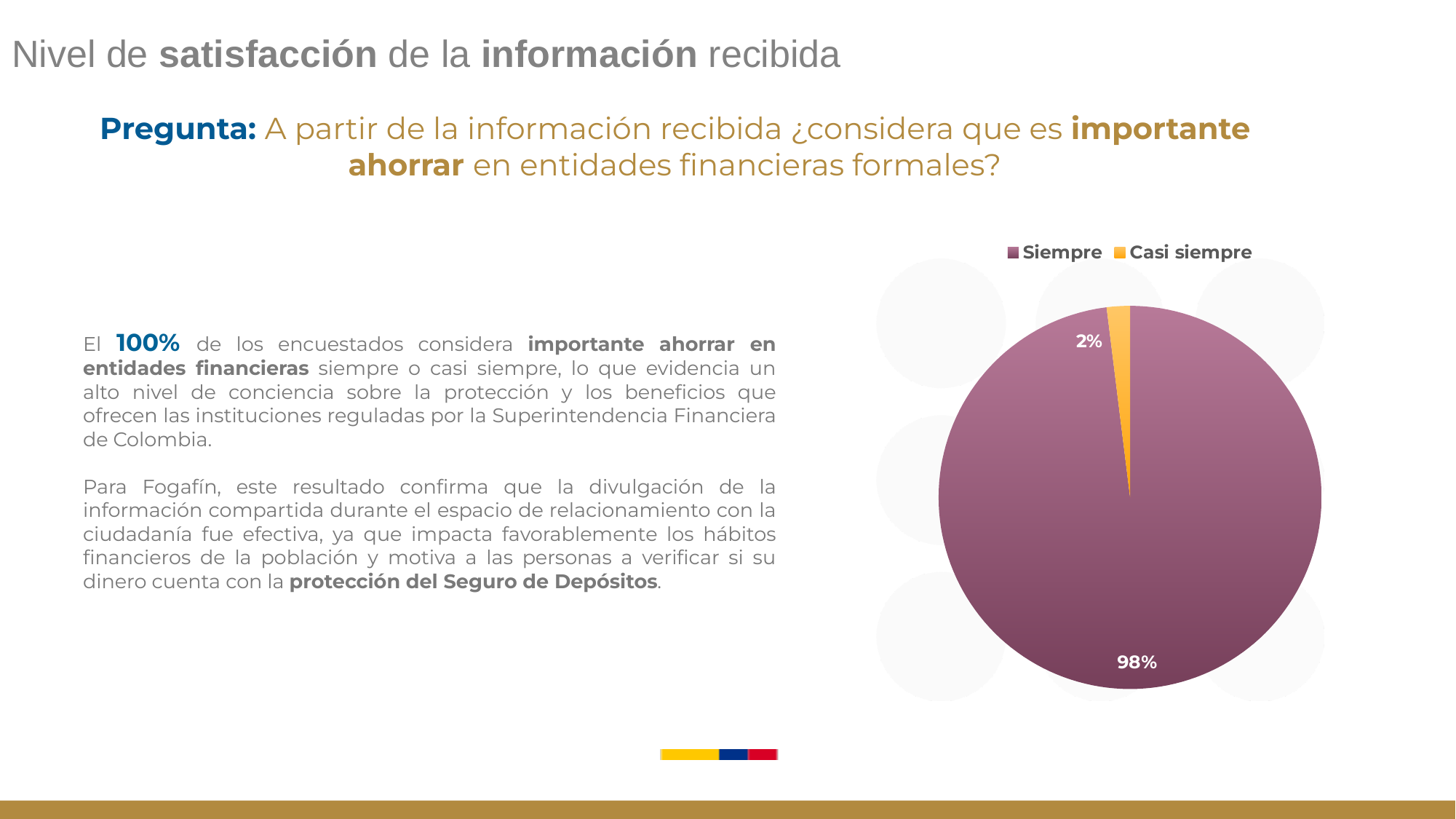

# Nivel de satisfacción de la información recibida
Pregunta: A partir de la información recibida ¿considera que es importante ahorrar en entidades financieras formales?

### Chart

| Category |  |
|---|---|
| Siempre | 50.0 |
| Casi siempre | 1.0 |
El 100% de los encuestados considera importante ahorrar en entidades financieras siempre o casi siempre, lo que evidencia un alto nivel de conciencia sobre la protección y los beneficios que ofrecen las instituciones reguladas por la Superintendencia Financiera de Colombia.

Para Fogafín, este resultado confirma que la divulgación de la información compartida durante el espacio de relacionamiento con la ciudadanía fue efectiva, ya que impacta favorablemente los hábitos financieros de la población y motiva a las personas a verificar si su dinero cuenta con la protección del Seguro de Depósitos.